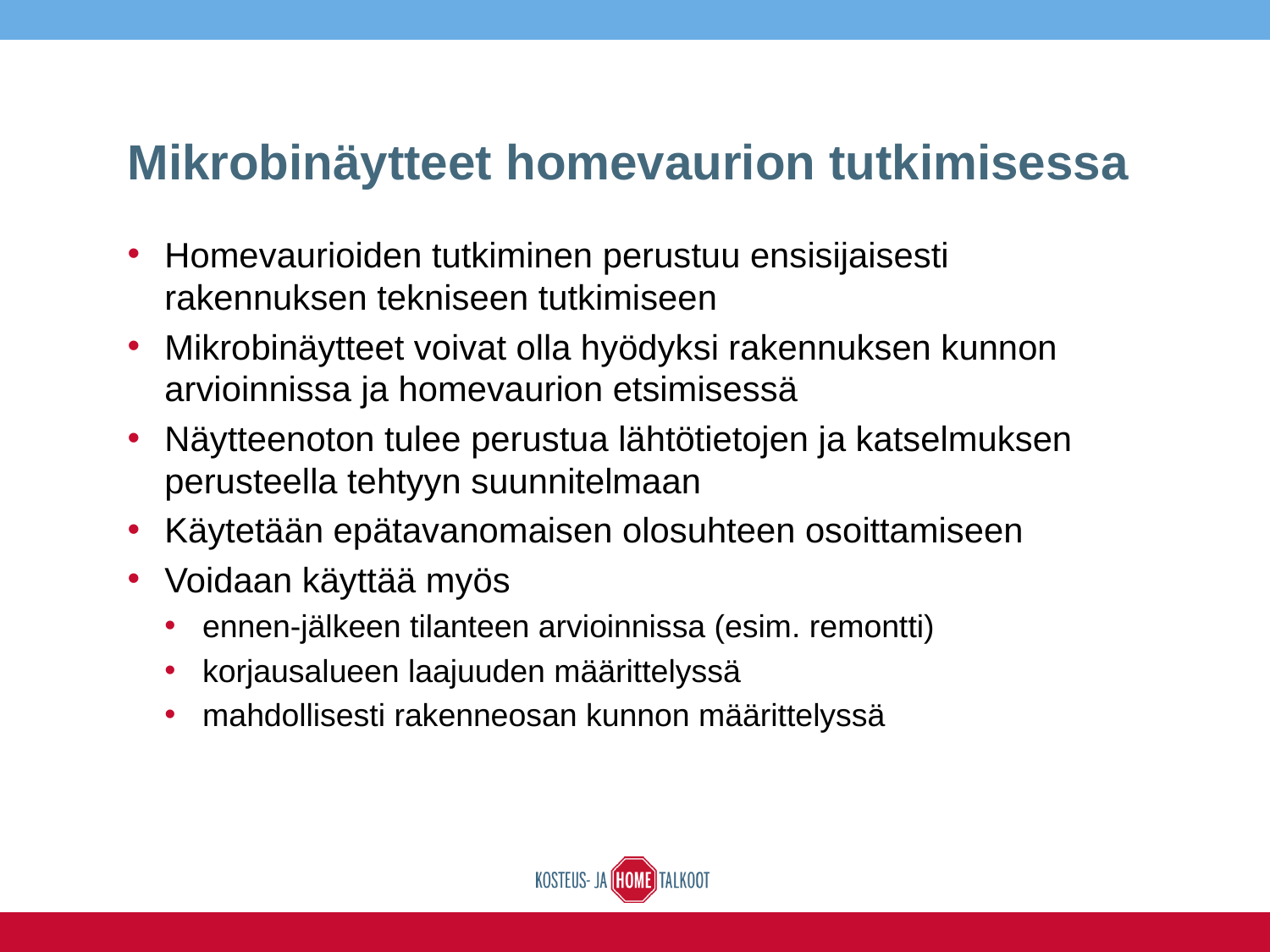

# Mikrobinäytteet homevaurion tutkimisessa
Homevaurioiden tutkiminen perustuu ensisijaisesti rakennuksen tekniseen tutkimiseen
Mikrobinäytteet voivat olla hyödyksi rakennuksen kunnon arvioinnissa ja homevaurion etsimisessä
Näytteenoton tulee perustua lähtötietojen ja katselmuksen perusteella tehtyyn suunnitelmaan
Käytetään epätavanomaisen olosuhteen osoittamiseen
Voidaan käyttää myös
ennen-jälkeen tilanteen arvioinnissa (esim. remontti)
korjausalueen laajuuden määrittelyssä
mahdollisesti rakenneosan kunnon määrittelyssä
14.6.2016
KIINKO
5